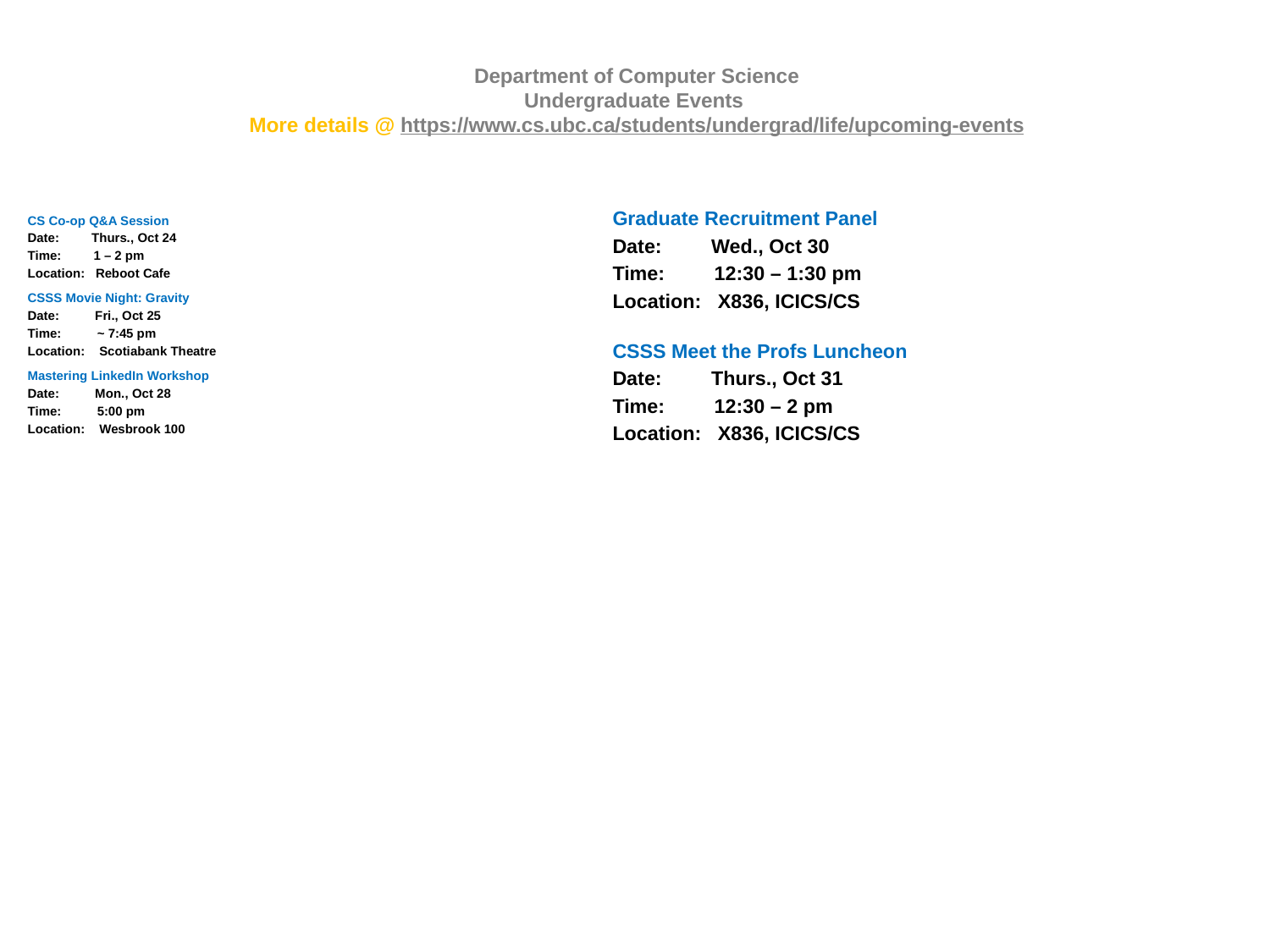

# Department of Computer Science Undergraduate Events More details @ https://www.cs.ubc.ca/students/undergrad/life/upcoming-events

Graduate Recruitment Panel
Date:         Wed., Oct 30
Time:         12:30 – 1:30 pm
Location:   X836, ICICS/CS

CSSS Meet the Profs Luncheon
Date:         Thurs., Oct 31
Time:         12:30 – 2 pm
Location:   X836, ICICS/CS

CS Co-op Q&A Session
Date:         Thurs., Oct 24
Time:         1 – 2 pm
Location:   Reboot Cafe

CSSS Movie Night: Gravity
Date:          Fri., Oct 25
Time:          ~ 7:45 pm
Location:    Scotiabank Theatre

Mastering LinkedIn Workshop
Date:          Mon., Oct 28
Time:          5:00 pm
Location:    Wesbrook 100